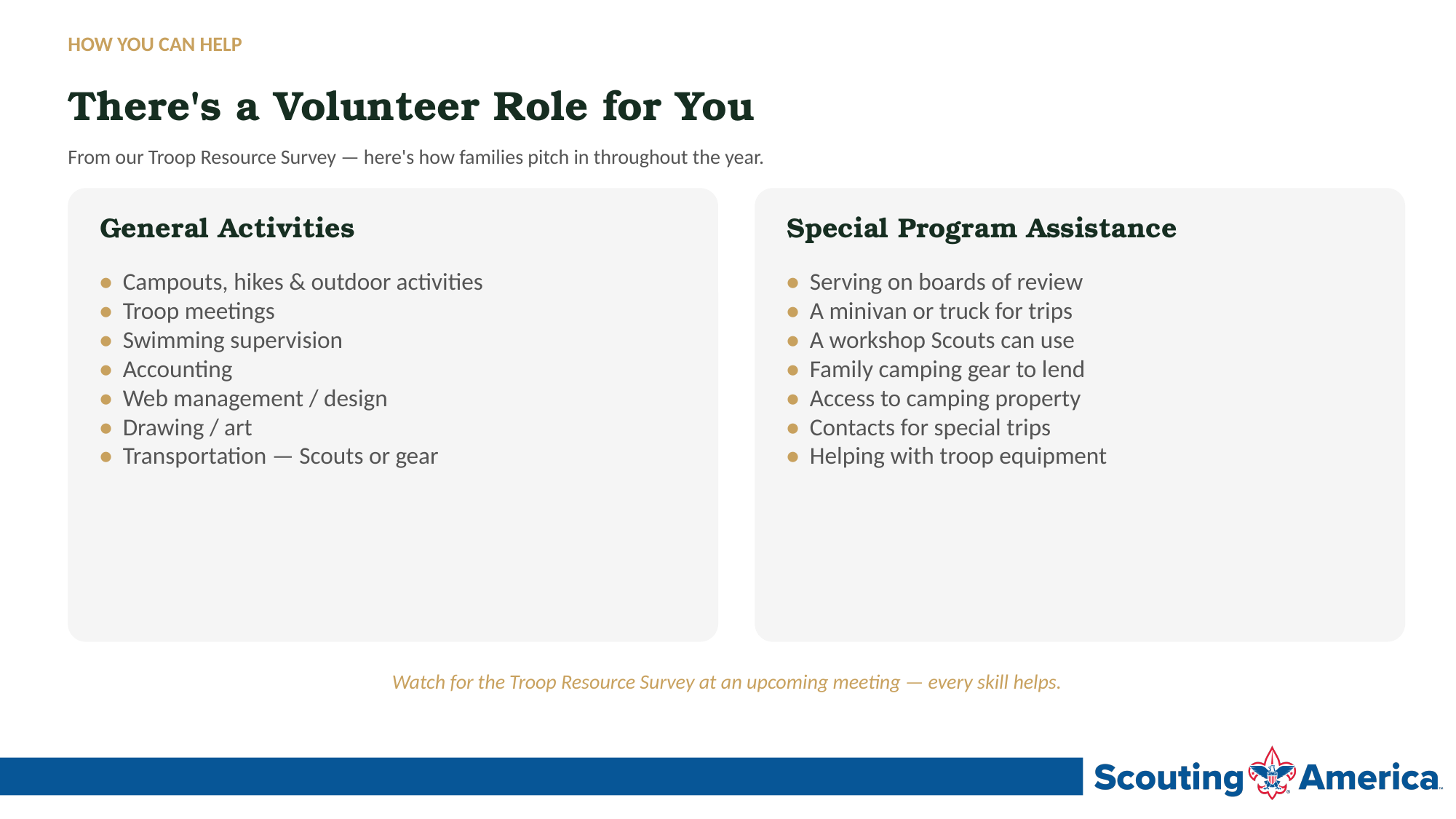

HOW YOU CAN HELP
There's a Volunteer Role for You
From our Troop Resource Survey — here's how families pitch in throughout the year.

General Activities
Special Program Assistance
•  Campouts, hikes & outdoor activities
•  Troop meetings
•  Swimming supervision
•  Accounting
•  Web management / design
•  Drawing / art
•  Transportation — Scouts or gear
•  Serving on boards of review
•  A minivan or truck for trips
•  A workshop Scouts can use
•  Family camping gear to lend
•  Access to camping property
•  Contacts for special trips
•  Helping with troop equipment
Watch for the Troop Resource Survey at an upcoming meeting — every skill helps.